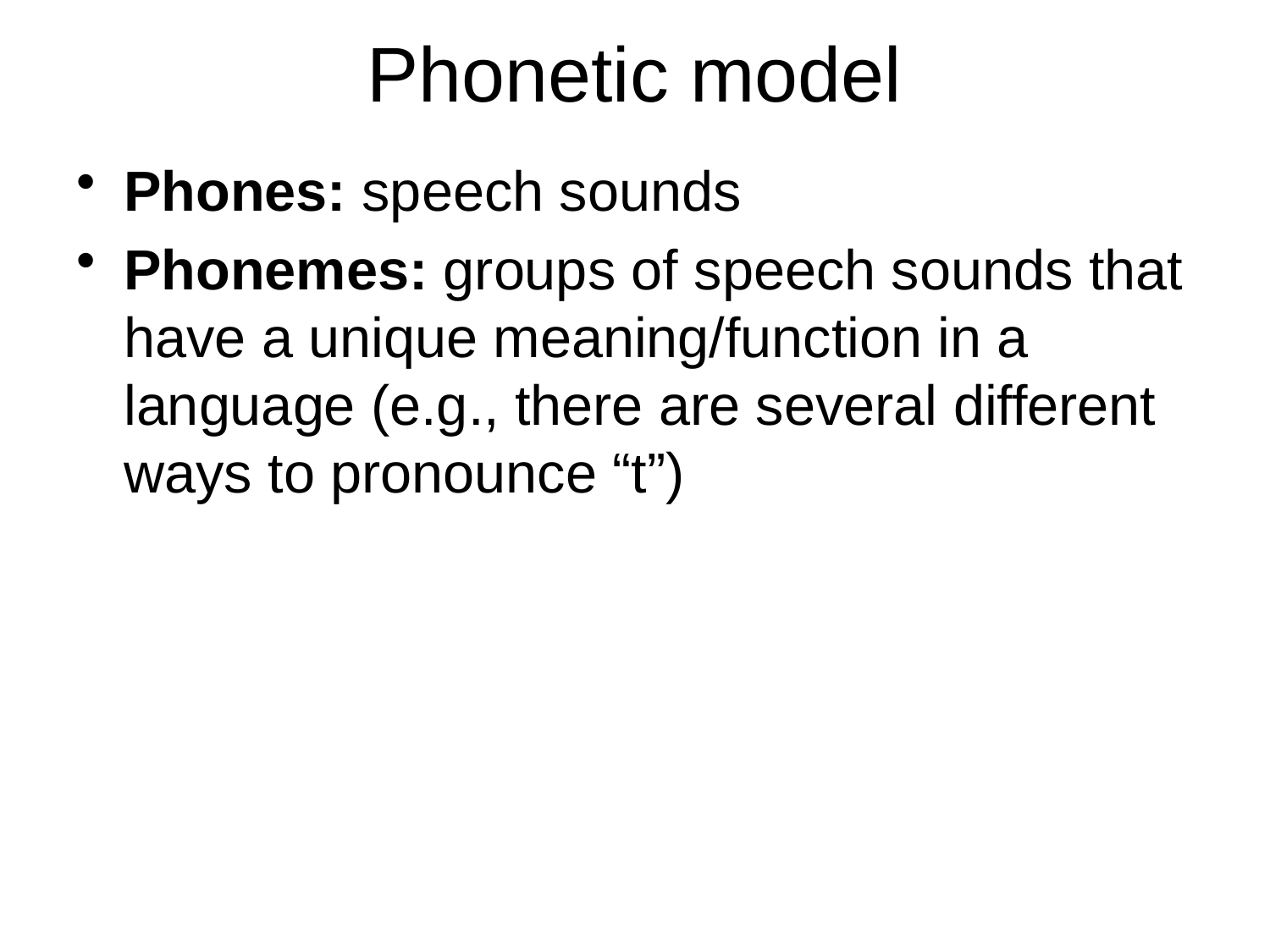

# Phonetic model
Phones: speech sounds
Phonemes: groups of speech sounds that have a unique meaning/function in a language (e.g., there are several different ways to pronounce “t”)